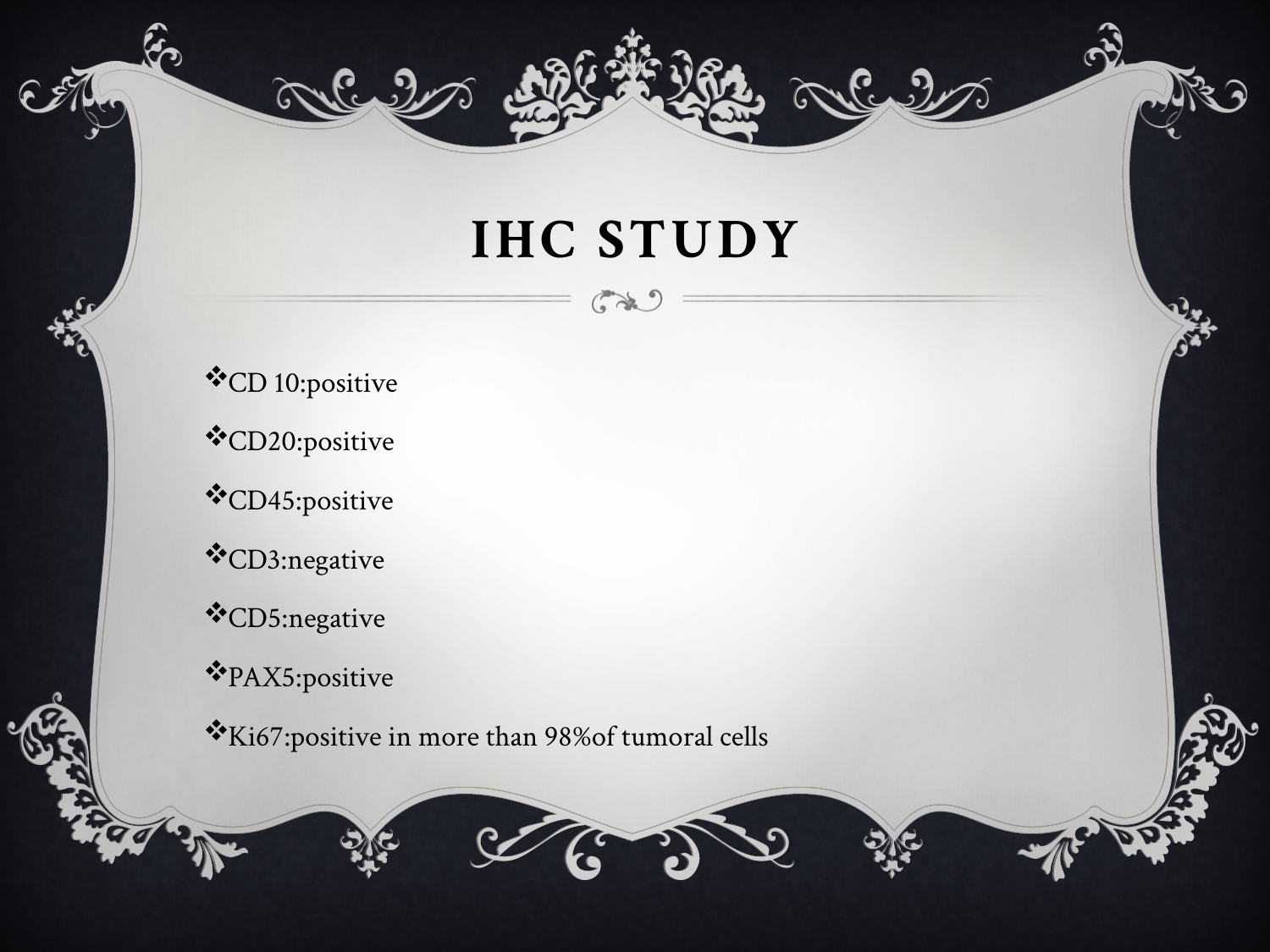

# IHC study
CD 10:positive
CD20:positive
CD45:positive
CD3:negative
CD5:negative
PAX5:positive
Ki67:positive in more than 98%of tumoral cells